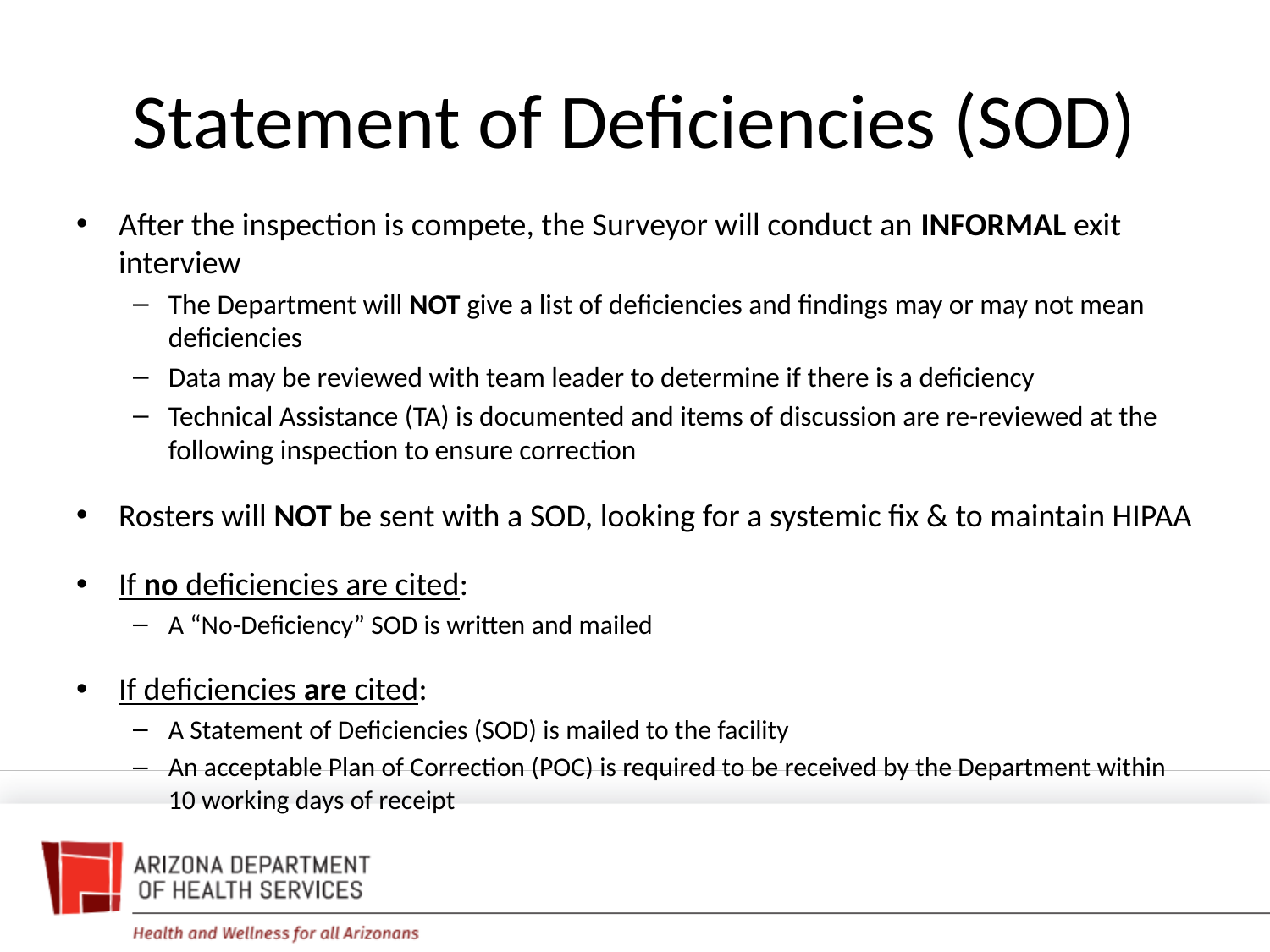

# Statement of Deficiencies (SOD)
After the inspection is compete, the Surveyor will conduct an INFORMAL exit interview
The Department will NOT give a list of deficiencies and findings may or may not mean deficiencies
Data may be reviewed with team leader to determine if there is a deficiency
Technical Assistance (TA) is documented and items of discussion are re-reviewed at the following inspection to ensure correction

Rosters will NOT be sent with a SOD, looking for a systemic fix & to maintain HIPAA

If no deficiencies are cited:
A “No-Deficiency” SOD is written and mailed

If deficiencies are cited:
A Statement of Deficiencies (SOD) is mailed to the facility
An acceptable Plan of Correction (POC) is required to be received by the Department within 10 working days of receipt